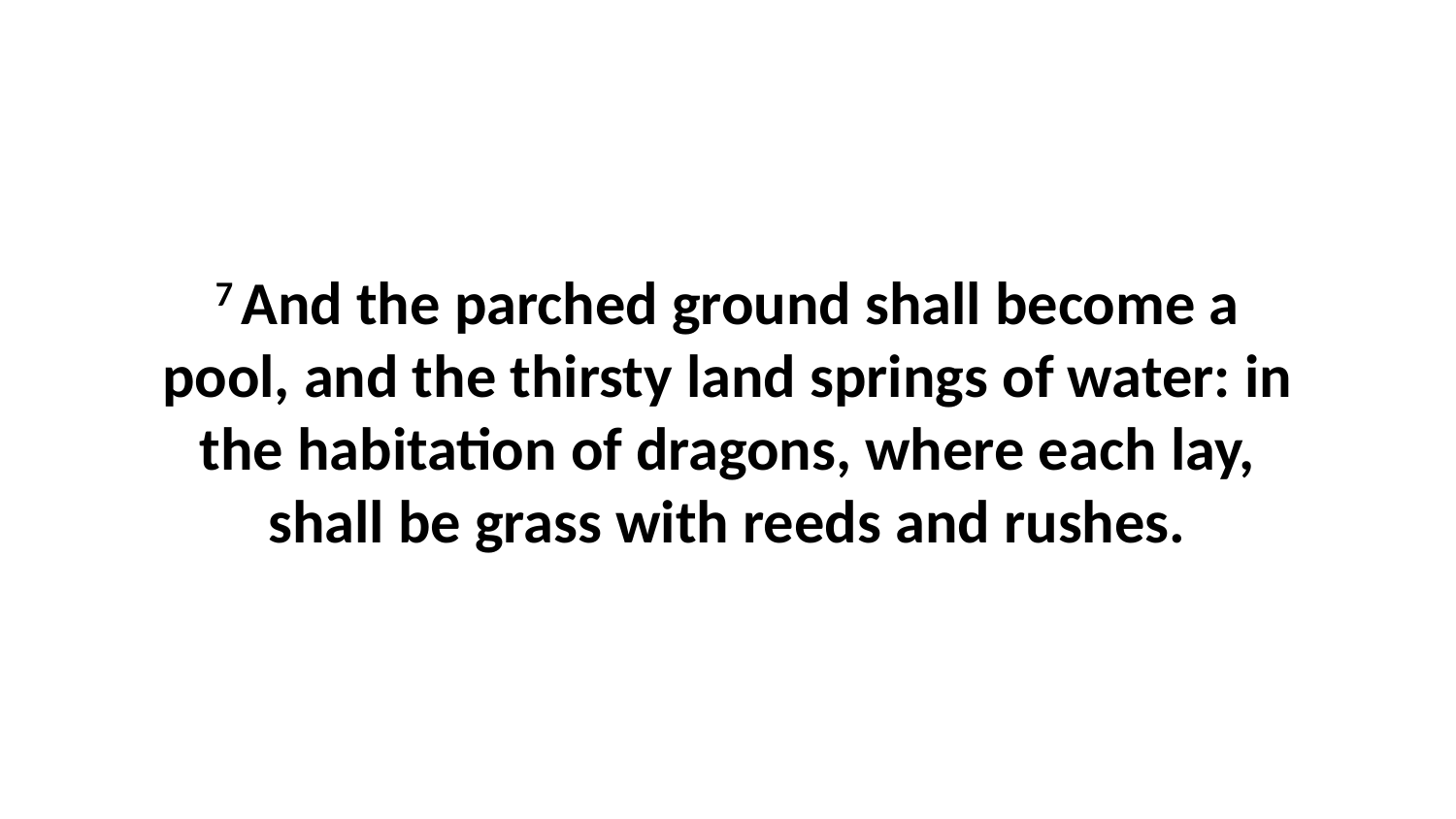

7 And the parched ground shall become a pool, and the thirsty land springs of water: in the habitation of dragons, where each lay, shall be grass with reeds and rushes.